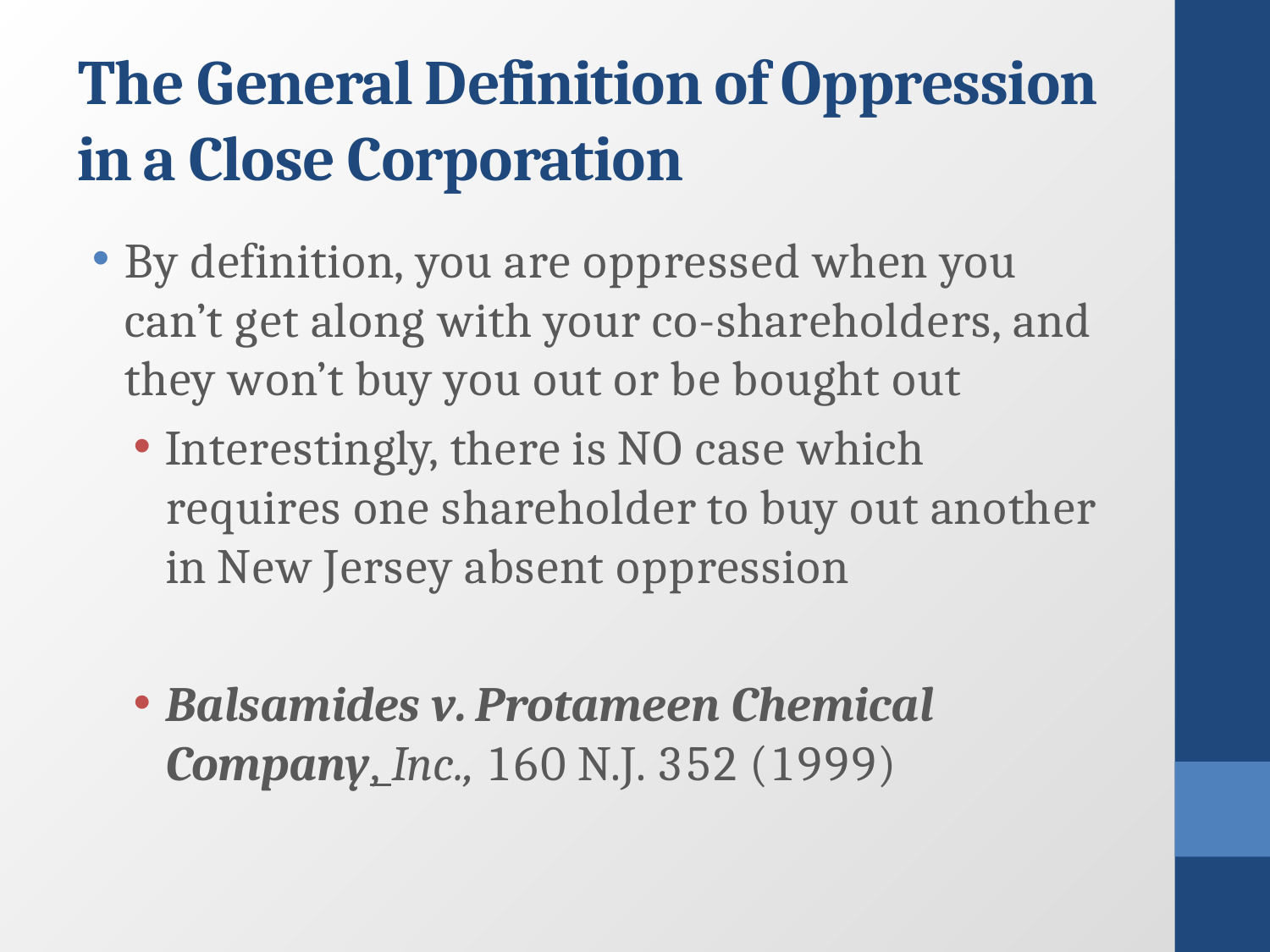

# The General Definition of Oppression in a Close Corporation
By definition, you are oppressed when you can’t get along with your co-shareholders, and they won’t buy you out or be bought out
Interestingly, there is NO case which requires one shareholder to buy out another in New Jersey absent oppression

Balsamides v. Protameen Chemical Company, Inc., 160 N.J. 352 (1999)